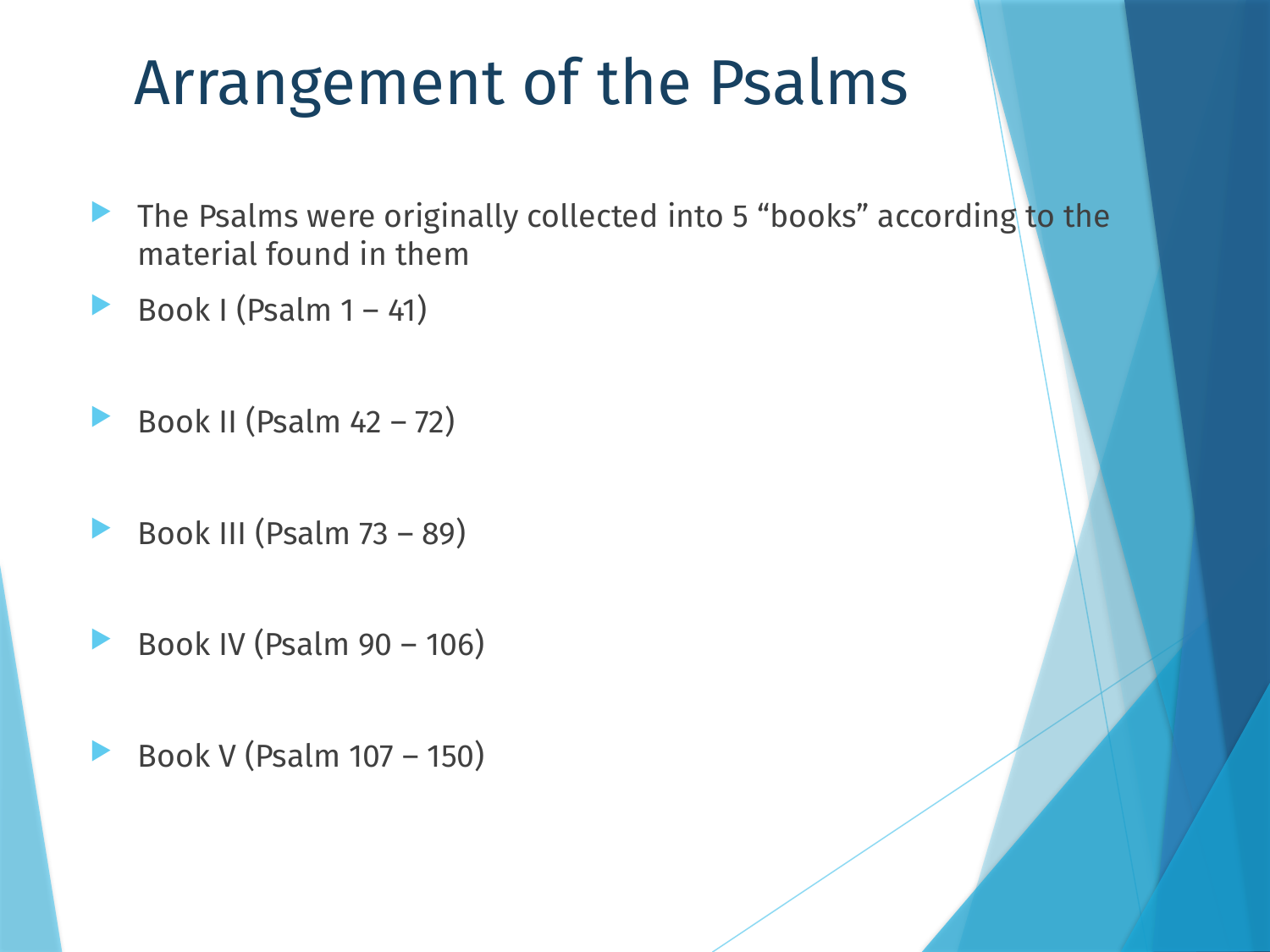

# Arrangement of the Psalms
The Psalms were originally collected into 5 “books” according to the material found in them
Book I (Psalm 1 – 41)

Book II (Psalm 42 – 72)

Book III (Psalm 73 – 89)

Book IV (Psalm 90 – 106)

Book V (Psalm 107 – 150)